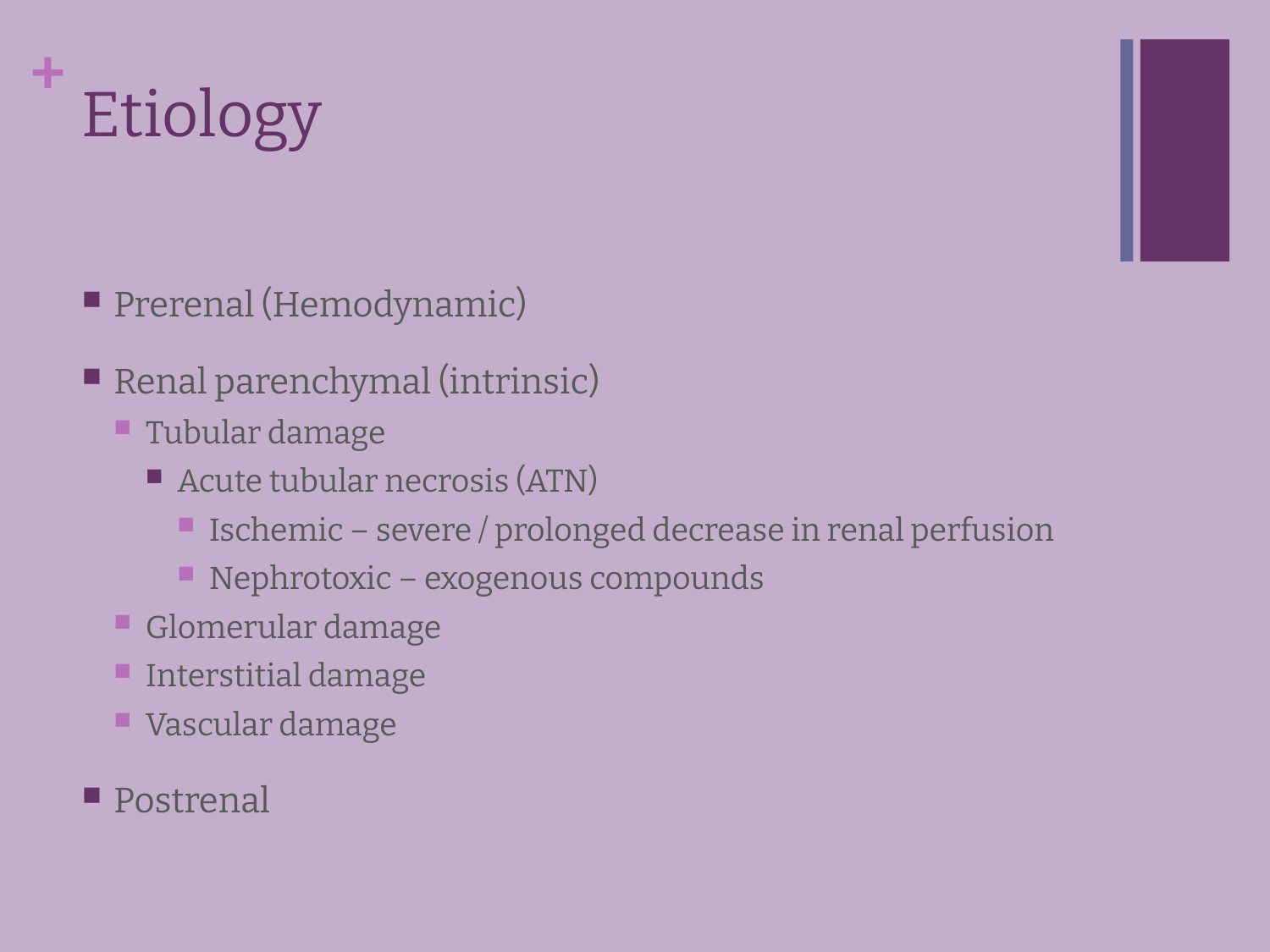

# Etiology
Prerenal (Hemodynamic)
Renal parenchymal (intrinsic)
Tubular damage
Acute tubular necrosis (ATN)
Ischemic – severe / prolonged decrease in renal perfusion
Nephrotoxic – exogenous compounds
Glomerular damage
Interstitial damage
Vascular damage
Postrenal